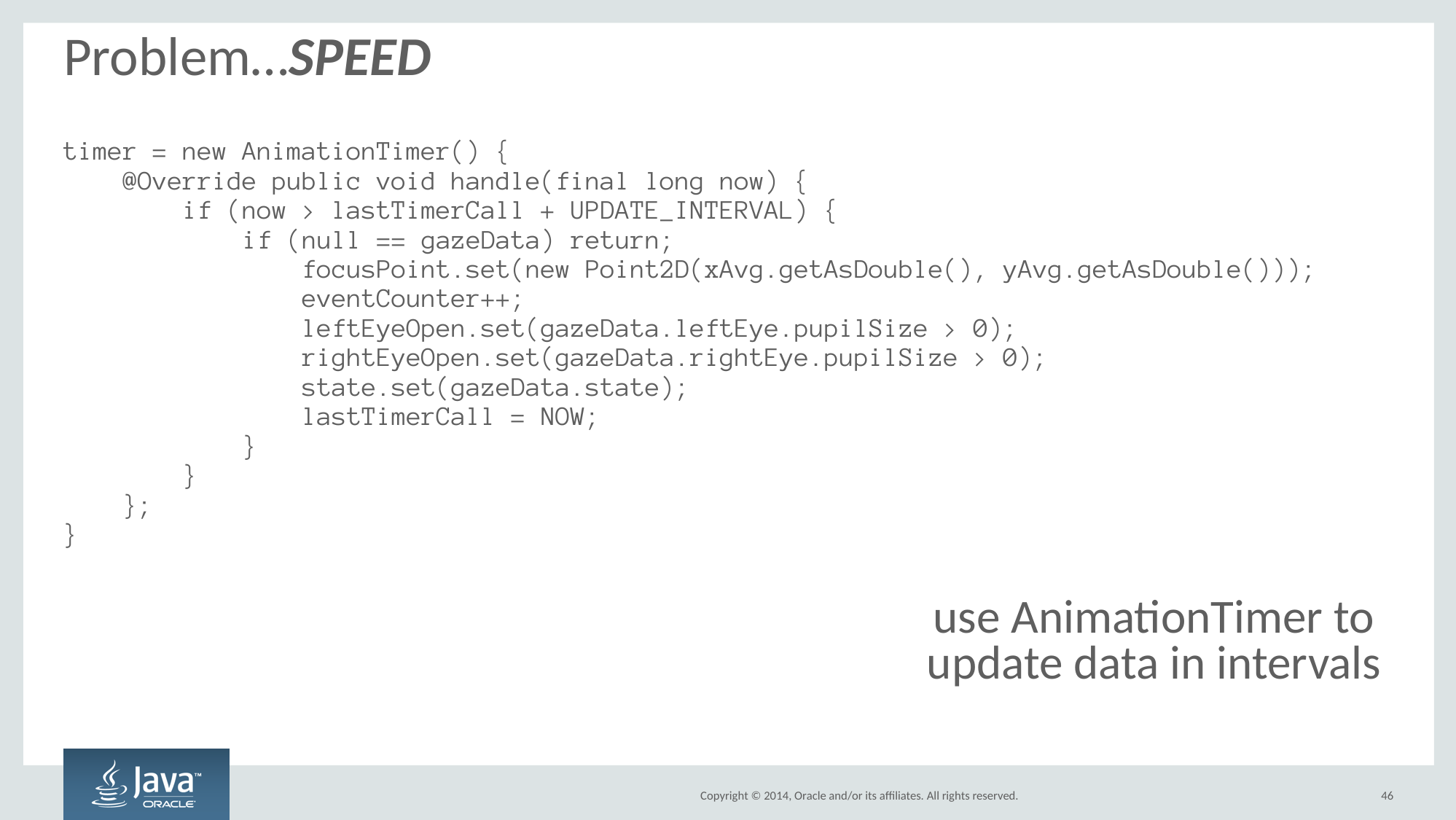

# Problem…SPEED
timer = new AnimationTimer() {
    @Override public void handle(final long now) {
        if (now > lastTimerCall + UPDATE_INTERVAL) {
            if (null == gazeData) return;
                focusPoint.set(new Point2D(xAvg.getAsDouble(), yAvg.getAsDouble()));
                eventCounter++;
                leftEyeOpen.set(gazeData.leftEye.pupilSize > 0);
                rightEyeOpen.set(gazeData.rightEye.pupilSize > 0);
                state.set(gazeData.state);
                lastTimerCall = NOW;
            }
        }
    };
}
use AnimationTimer to update data in intervals
46